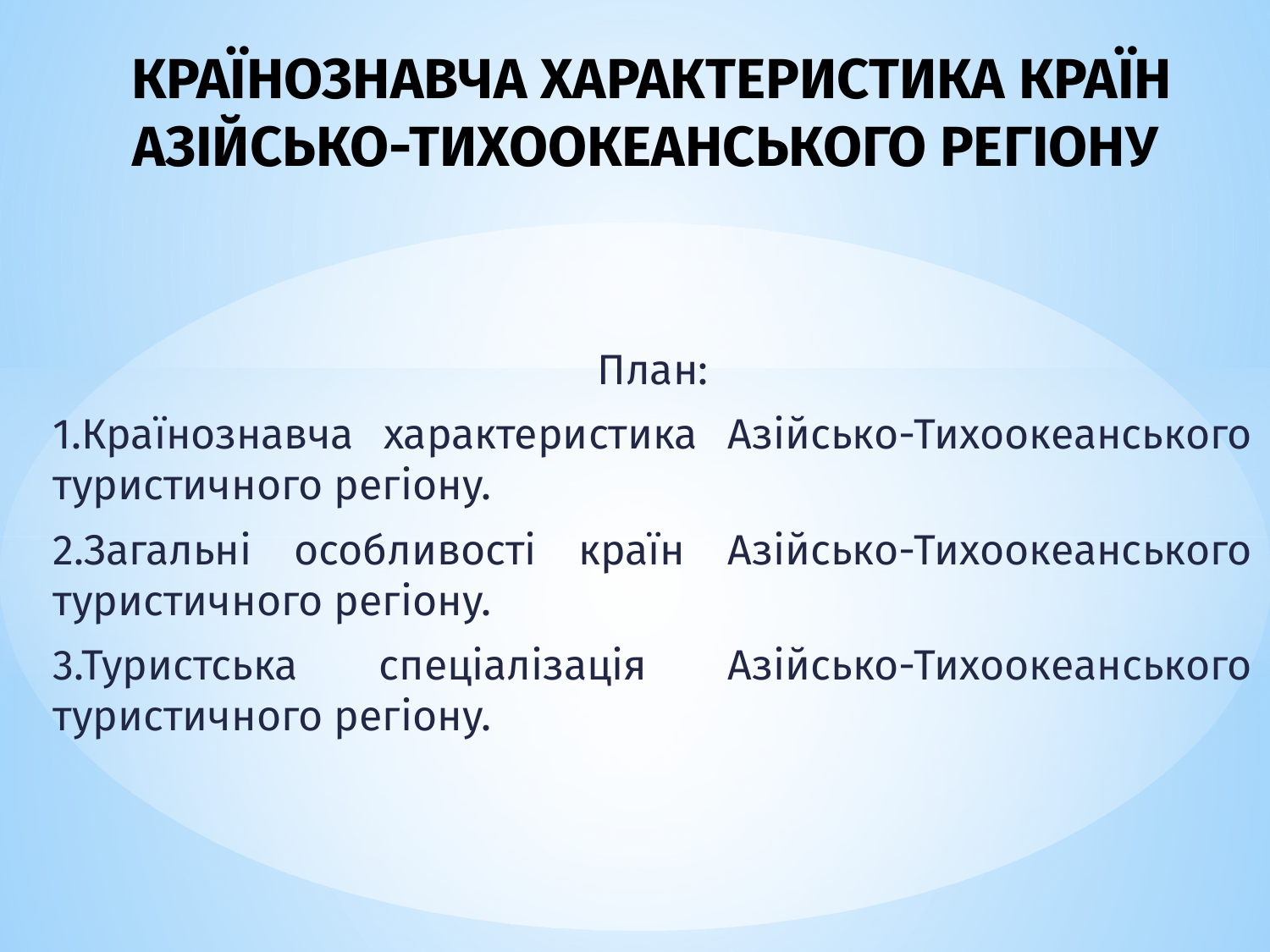

# КРАЇНОЗНАВЧА ХАРАКТЕРИСТИКА КРАЇН АЗІЙСЬКО-ТИХООКЕАНСЬКОГО РЕГІОНУ
План:
1.Країнознавча характеристика Азійсько-Тихоокеанського туристичного регіону.
2.Загальні особливості країн Азійсько-Тихоокеанського туристичного регіону.
3.Туристська спеціалізація Азійсько-Тихоокеанського туристичного регіону.